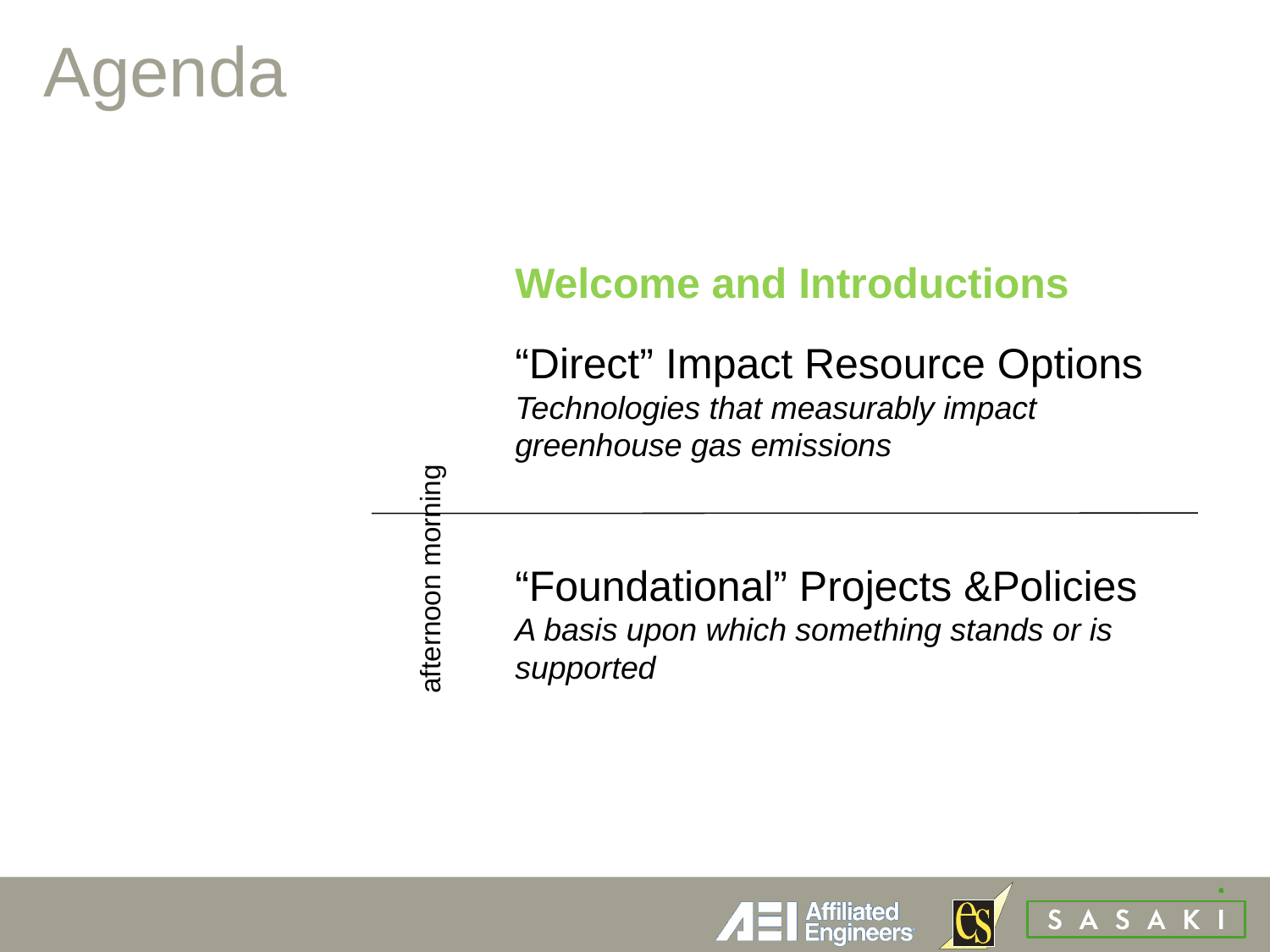

# Agenda

Welcome and Introductions
“Direct” Impact Resource Options
Technologies that measurably impact greenhouse gas emissions

“Foundational” Projects &Policies
A basis upon which something stands or is supported

afternoon	morning